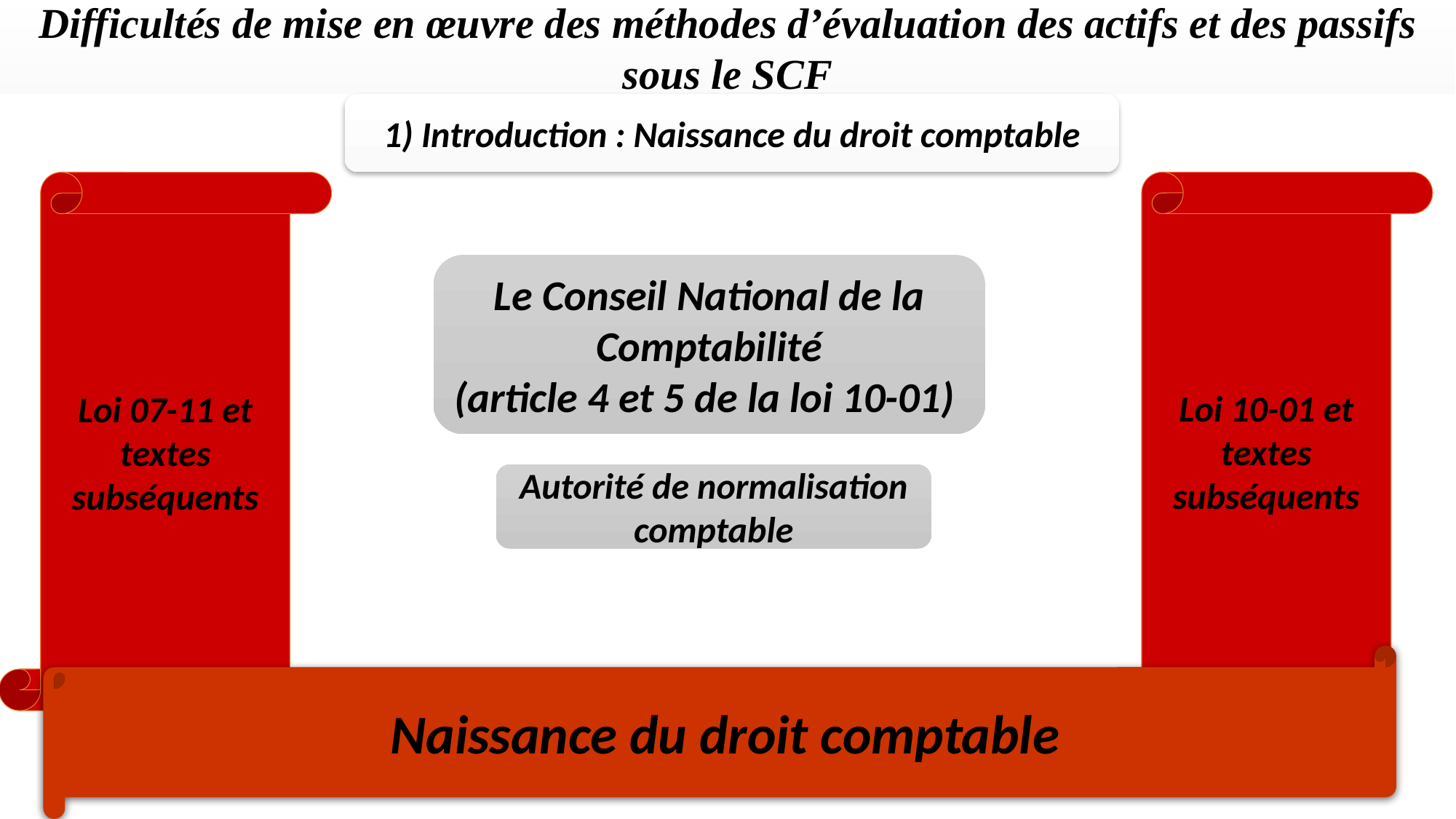

Difficultés de mise en œuvre des méthodes d’évaluation des actifs et des passifs sous le SCF

1) Introduction : Naissance du droit comptable
Loi 10-01 et textes subséquents
Loi 07-11 et textes subséquents
Le Conseil National de la Comptabilité
(article 4 et 5 de la loi 10-01)
Autorité de normalisation comptable
Naissance du droit comptable